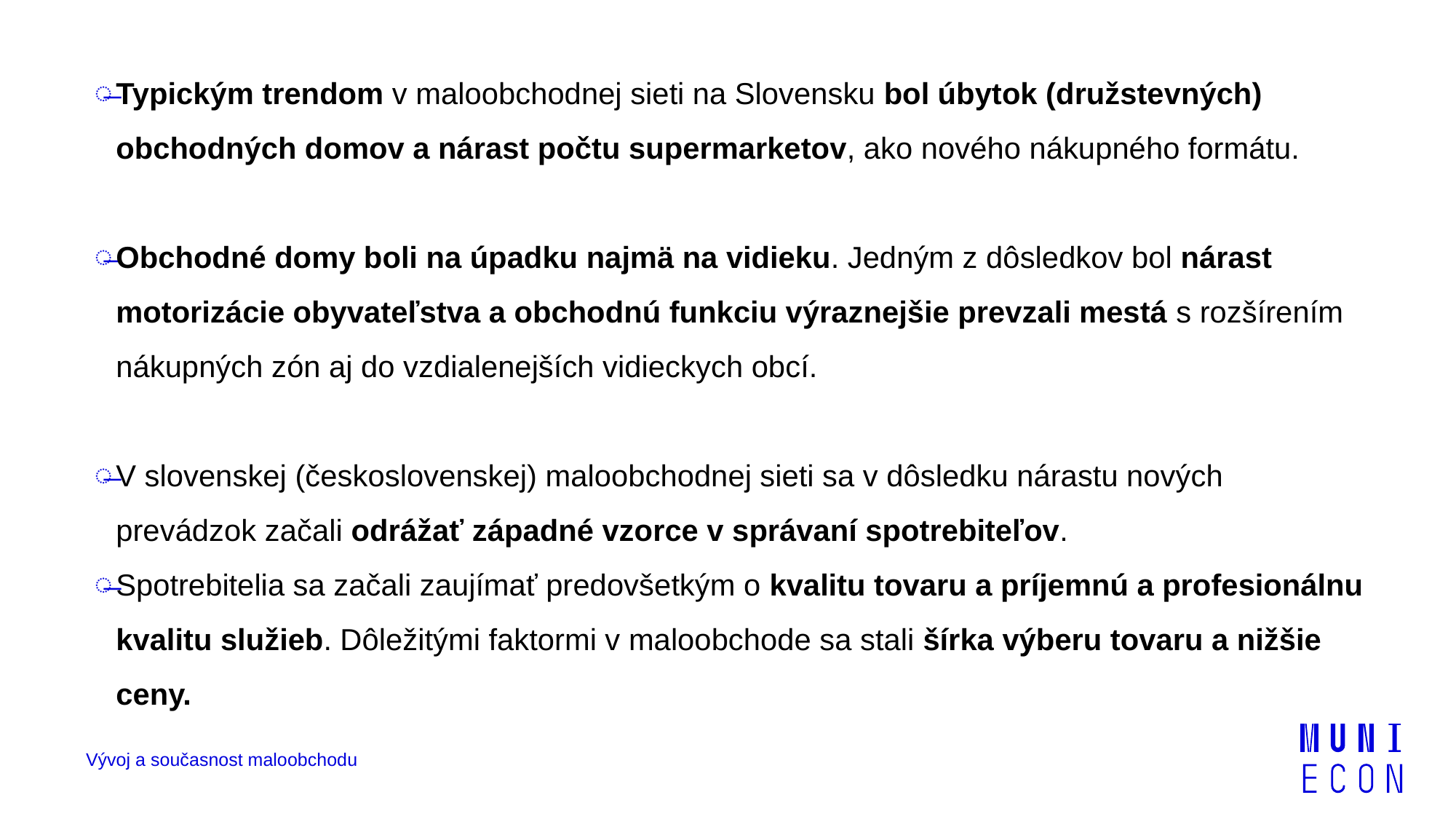

Typickým trendom v maloobchodnej sieti na Slovensku bol úbytok (družstevných) obchodných domov a nárast počtu supermarketov, ako nového nákupného formátu.

Obchodné domy boli na úpadku najmä na vidieku. Jedným z dôsledkov bol nárast motorizácie obyvateľstva a obchodnú funkciu výraznejšie prevzali mestá s rozšírením nákupných zón aj do vzdialenejších vidieckych obcí.

V slovenskej (československej) maloobchodnej sieti sa v dôsledku nárastu nových prevádzok začali odrážať západné vzorce v správaní spotrebiteľov.
Spotrebitelia sa začali zaujímať predovšetkým o kvalitu tovaru a príjemnú a profesionálnu kvalitu služieb. Dôležitými faktormi v maloobchode sa stali šírka výberu tovaru a nižšie ceny.

Vývoj a současnost maloobchodu